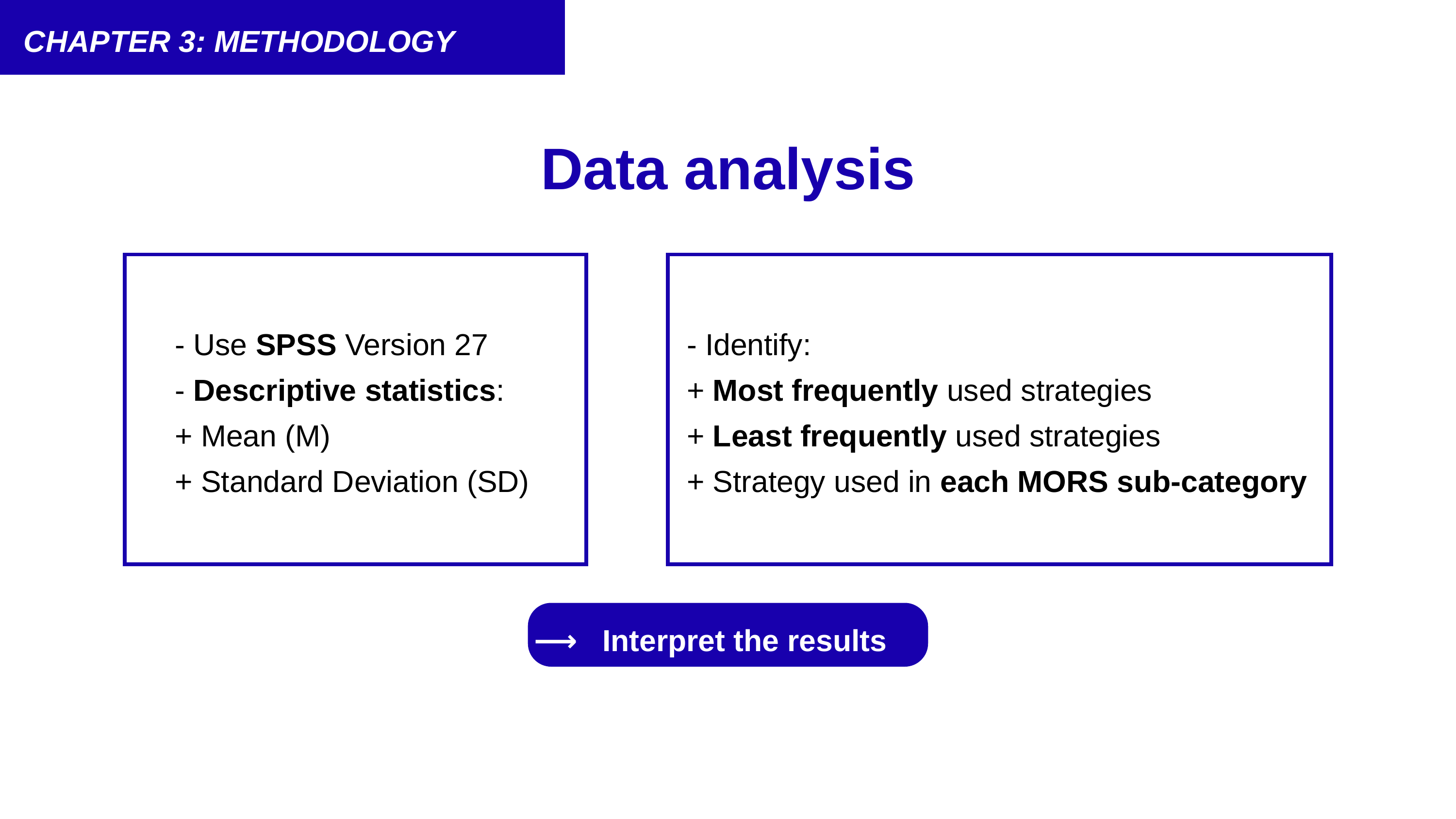

CHAPTER 3: METHODOLOGY
Data analysis

- Use SPSS Version 27
- Descriptive statistics:
+ Mean (M)
+ Standard Deviation (SD)
- Identify:
+ Most frequently used strategies
+ Least frequently used strategies
+ Strategy used in each MORS sub-category
⟶   Interpret the results